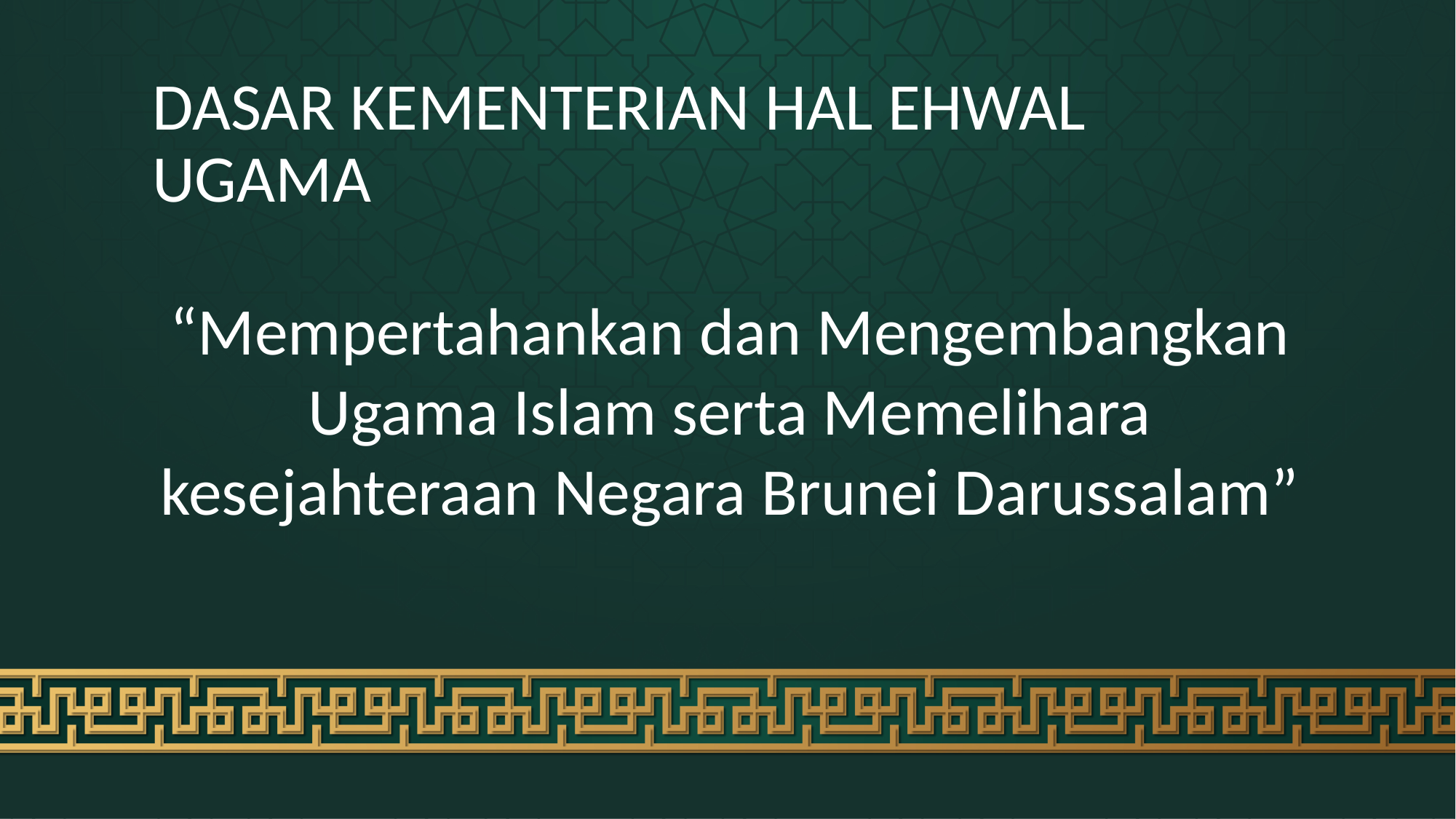

# DASAR KEMENTERIAN HAL EHWAL UGAMA
“Mempertahankan dan Mengembangkan Ugama Islam serta Memelihara kesejahteraan Negara Brunei Darussalam”